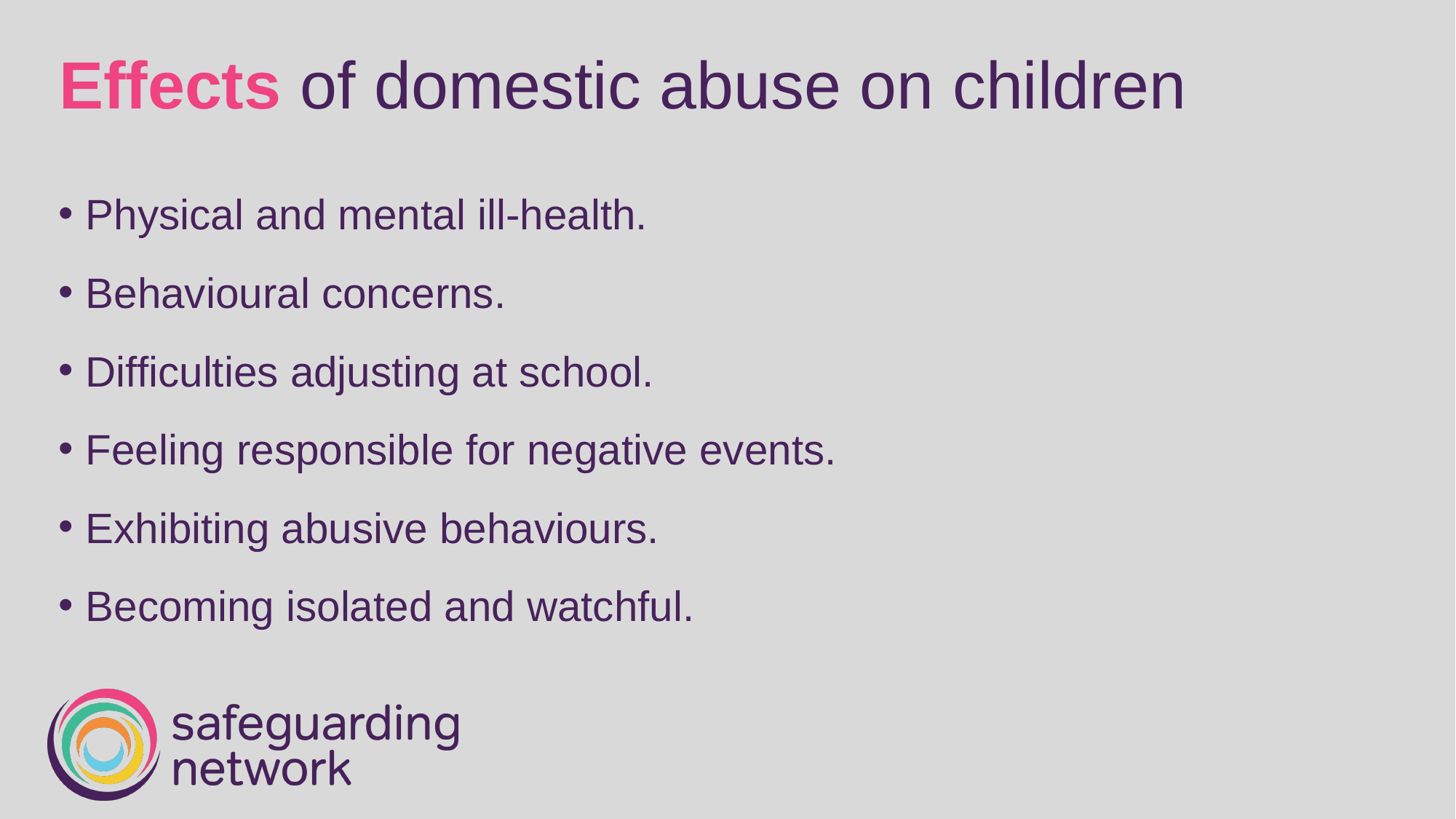

Effects of domestic abuse on children
Physical and mental ill-health.
Behavioural concerns.
Difficulties adjusting at school.
Feeling responsible for negative events.
Exhibiting abusive behaviours.
Becoming isolated and watchful.